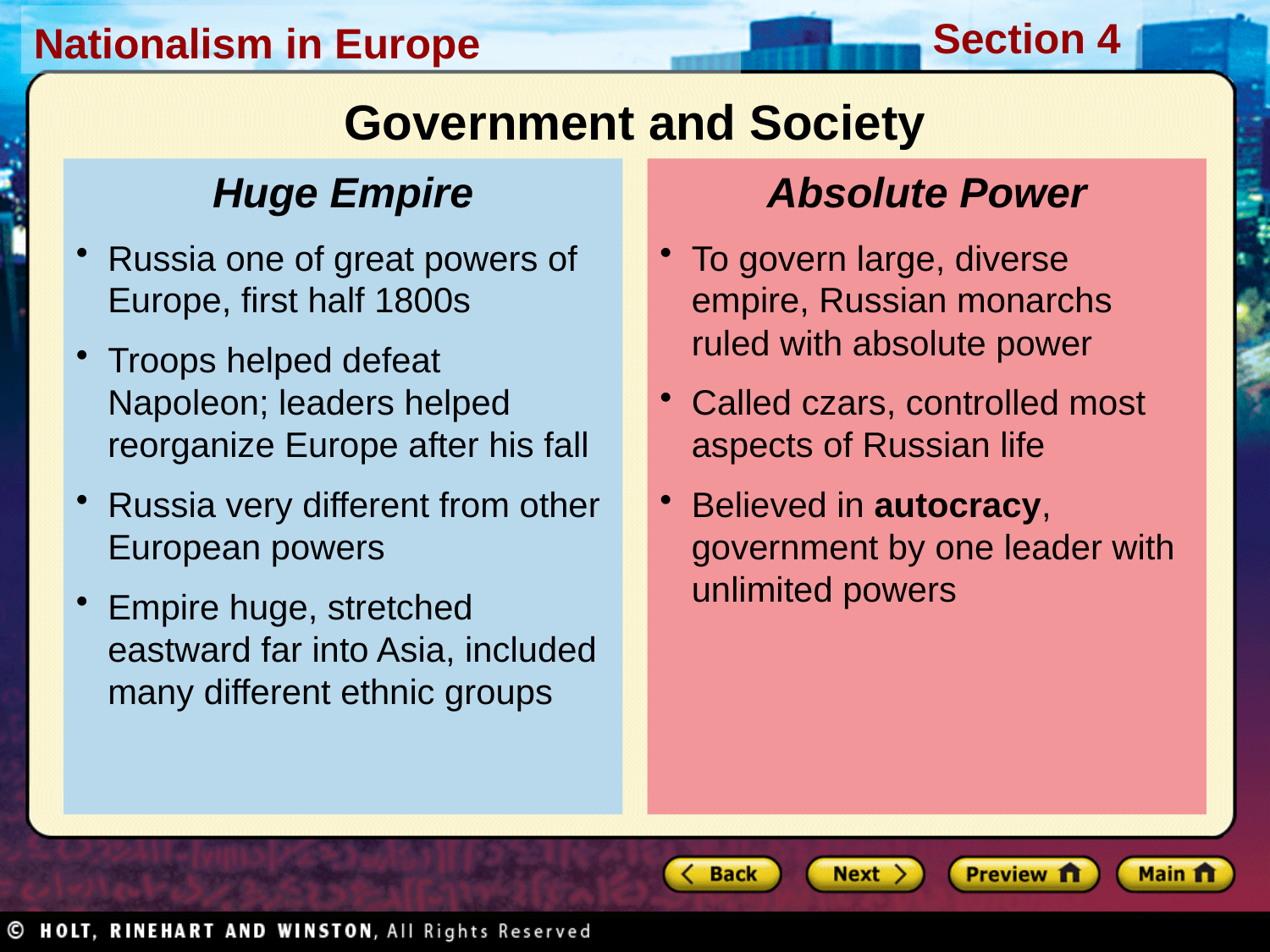

Government and Society
Huge Empire
Russia one of great powers of Europe, first half 1800s
Troops helped defeat Napoleon; leaders helped reorganize Europe after his fall
Russia very different from other European powers
Empire huge, stretched eastward far into Asia, included many different ethnic groups
Absolute Power
To govern large, diverse empire, Russian monarchs ruled with absolute power
Called czars, controlled most aspects of Russian life
Believed in autocracy, government by one leader with unlimited powers